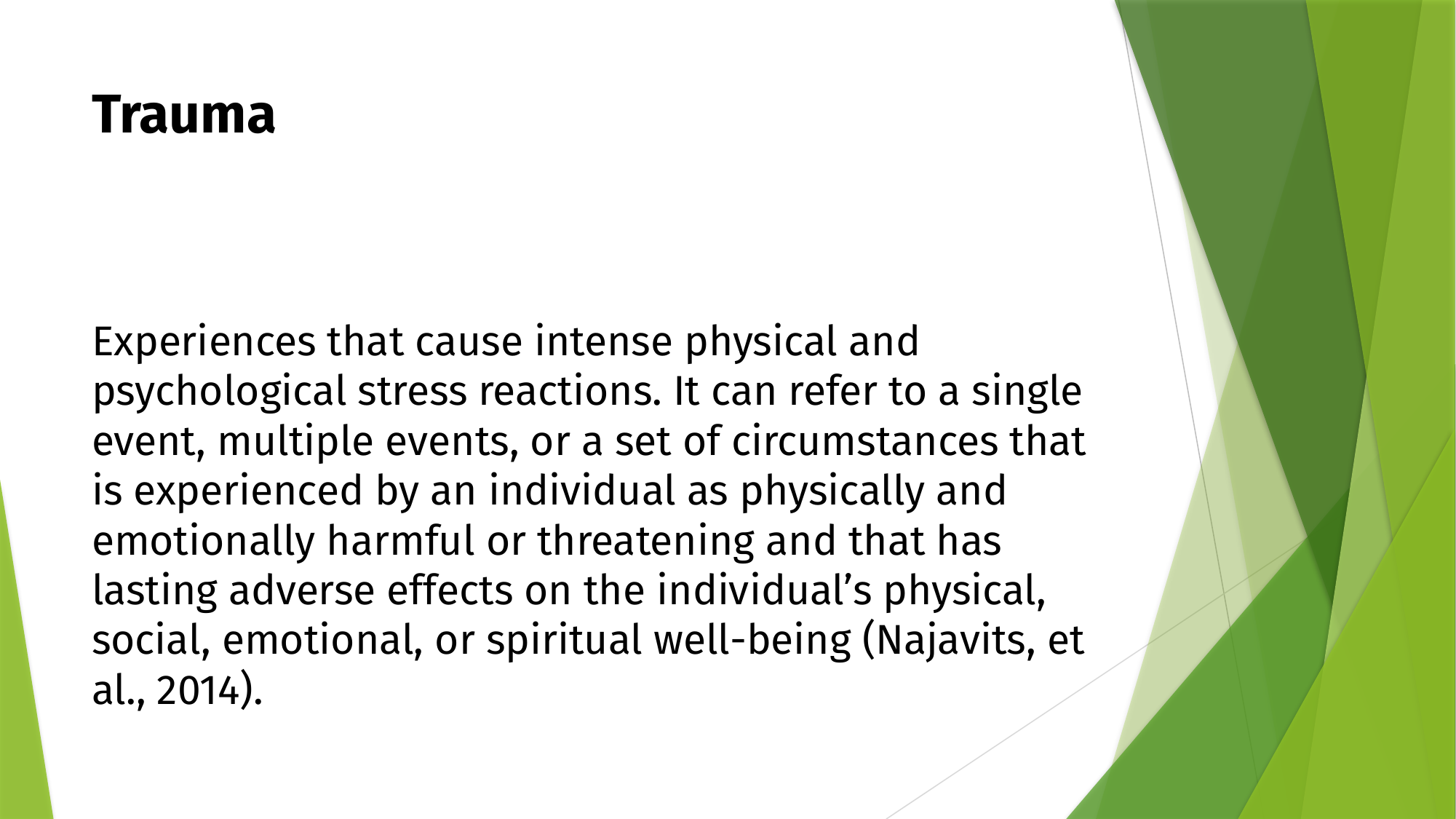

# Trauma

Experiences that cause intense physical and psychological stress reactions. It can refer to a single event, multiple events, or a set of circumstances that is experienced by an individual as physically and emotionally harmful or threatening and that has lasting adverse effects on the individual’s physical, social, emotional, or spiritual well-being (Najavits, et al., 2014).